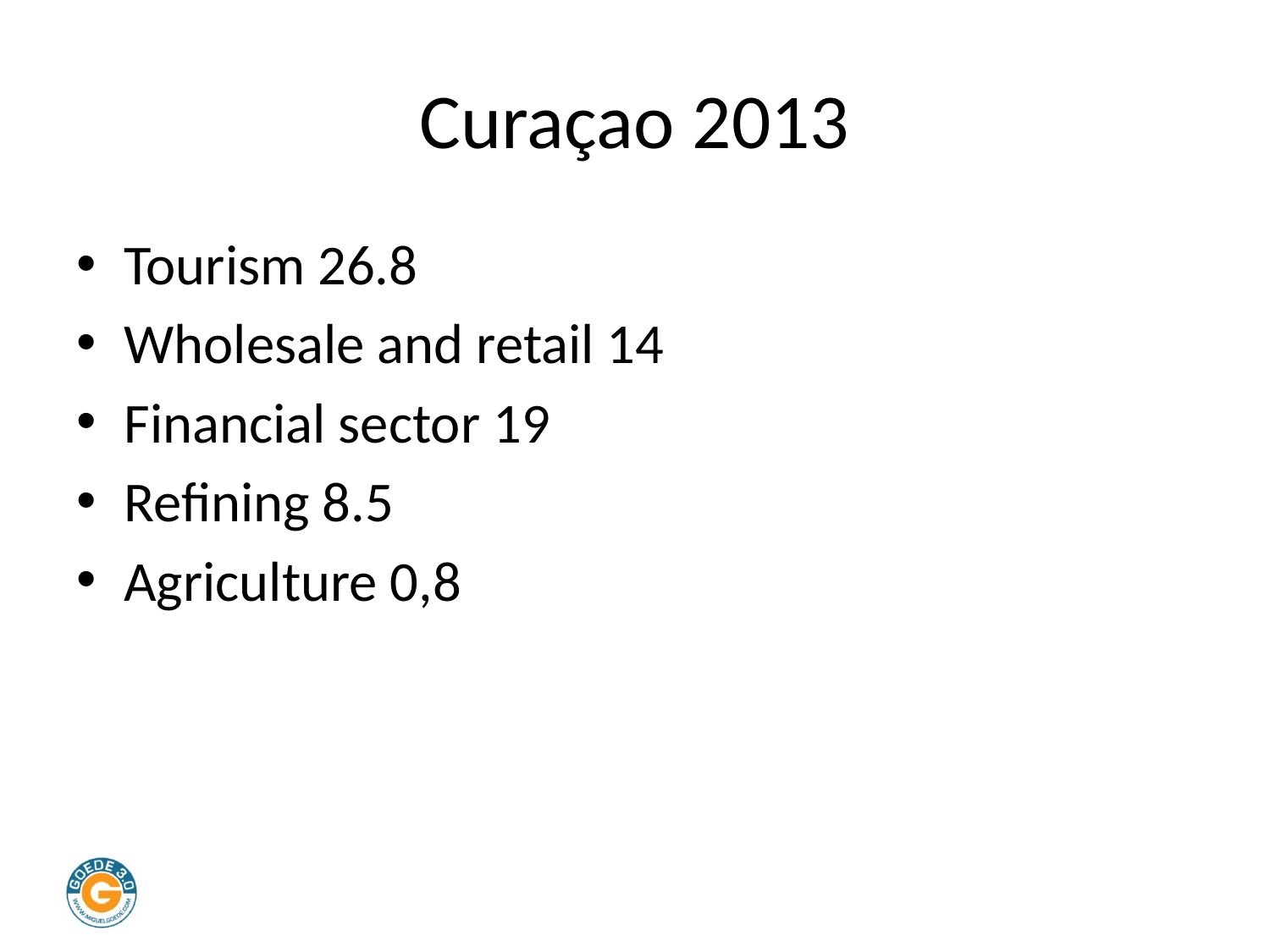

# Curaçao 2013
Tourism 26.8
Wholesale and retail 14
Financial sector 19
Refining 8.5
Agriculture 0,8